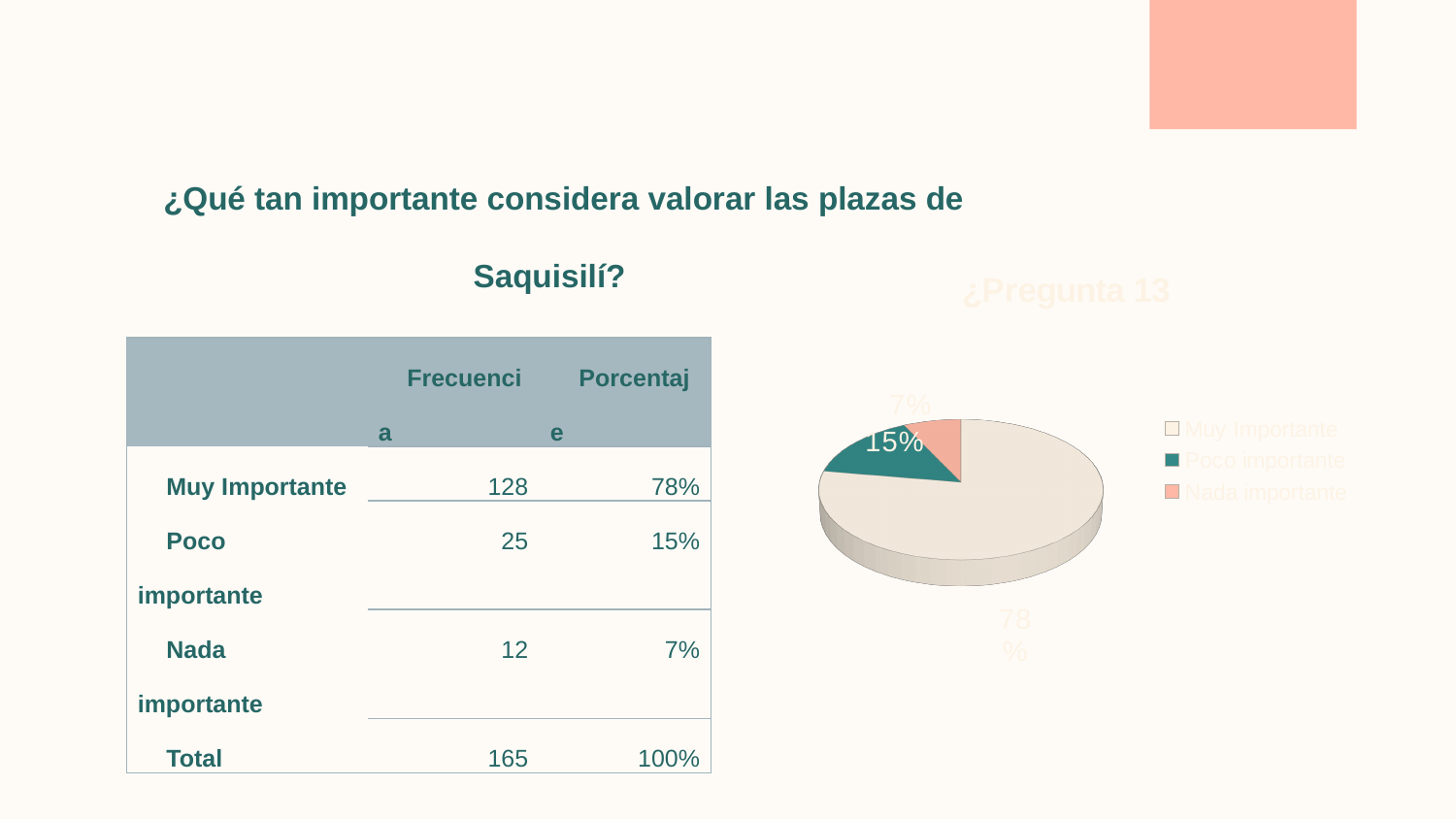

¿Qué tan importante considera valorar las plazas de Saquisilí?

[unsupported chart]

|  | Frecuencia | Porcentaje |
| --- | --- | --- |
| Muy Importante | 128 | 78% |
| Poco importante | 25 | 15% |
| Nada importante | 12 | 7% |
| Total | 165 | 100% |